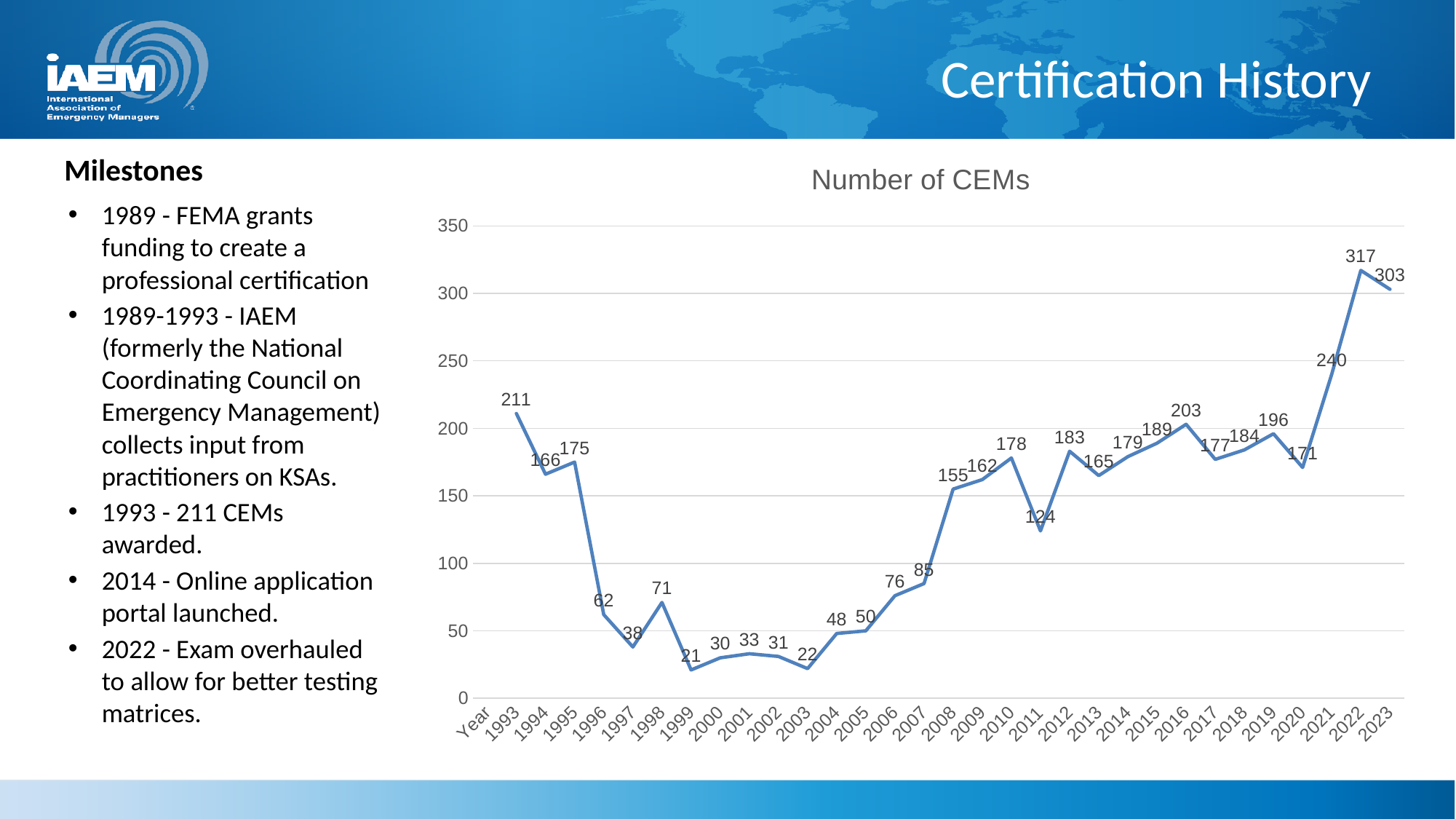

Certification History

### Chart:

| Category | Number of CEMs |
|---|---|
| Year | None |
| 1993 | 211.0 |
| 1994 | 166.0 |
| 1995 | 175.0 |
| 1996 | 62.0 |
| 1997 | 38.0 |
| 1998 | 71.0 |
| 1999 | 21.0 |
| 2000 | 30.0 |
| 2001 | 33.0 |
| 2002 | 31.0 |
| 2003 | 22.0 |
| 2004 | 48.0 |
| 2005 | 50.0 |
| 2006 | 76.0 |
| 2007 | 85.0 |
| 2008 | 155.0 |
| 2009 | 162.0 |
| 2010 | 178.0 |
| 2011 | 124.0 |
| 2012 | 183.0 |
| 2013 | 165.0 |
| 2014 | 179.0 |
| 2015 | 189.0 |
| 2016 | 203.0 |
| 2017 | 177.0 |
| 2018 | 184.0 |
| 2019 | 196.0 |
| 2020 | 171.0 |
| 2021 | 240.0 |
| 2022 | 317.0 |
| 2023 | 303.0 |
# Milestones
1989 - FEMA grants funding to create a professional certification
1989-1993 - IAEM (formerly the National Coordinating Council on Emergency Management) collects input from practitioners on KSAs.
1993 - 211 CEMs awarded.
2014 - Online application portal launched.
2022 - Exam overhauled to allow for better testing matrices.